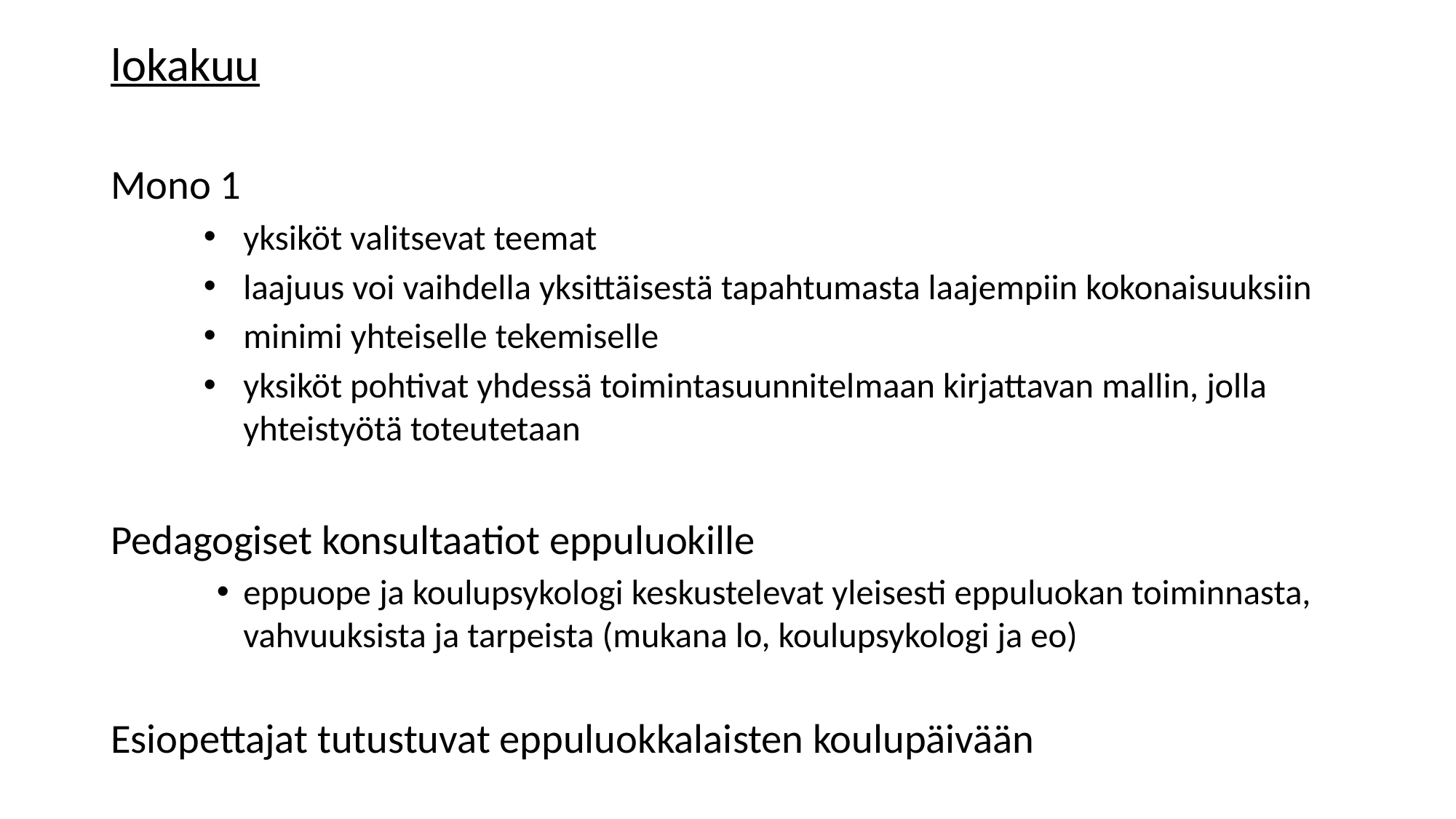

lokakuu

Mono 1
yksiköt valitsevat teemat
laajuus voi vaihdella yksittäisestä tapahtumasta laajempiin kokonaisuuksiin
minimi yhteiselle tekemiselle
yksiköt pohtivat yhdessä toimintasuunnitelmaan kirjattavan mallin, jolla yhteistyötä toteutetaan

Pedagogiset konsultaatiot eppuluokille
eppuope ja koulupsykologi keskustelevat yleisesti eppuluokan toiminnasta, vahvuuksista ja tarpeista (mukana lo, koulupsykologi ja eo)

Esiopettajat tutustuvat eppuluokkalaisten koulupäivään